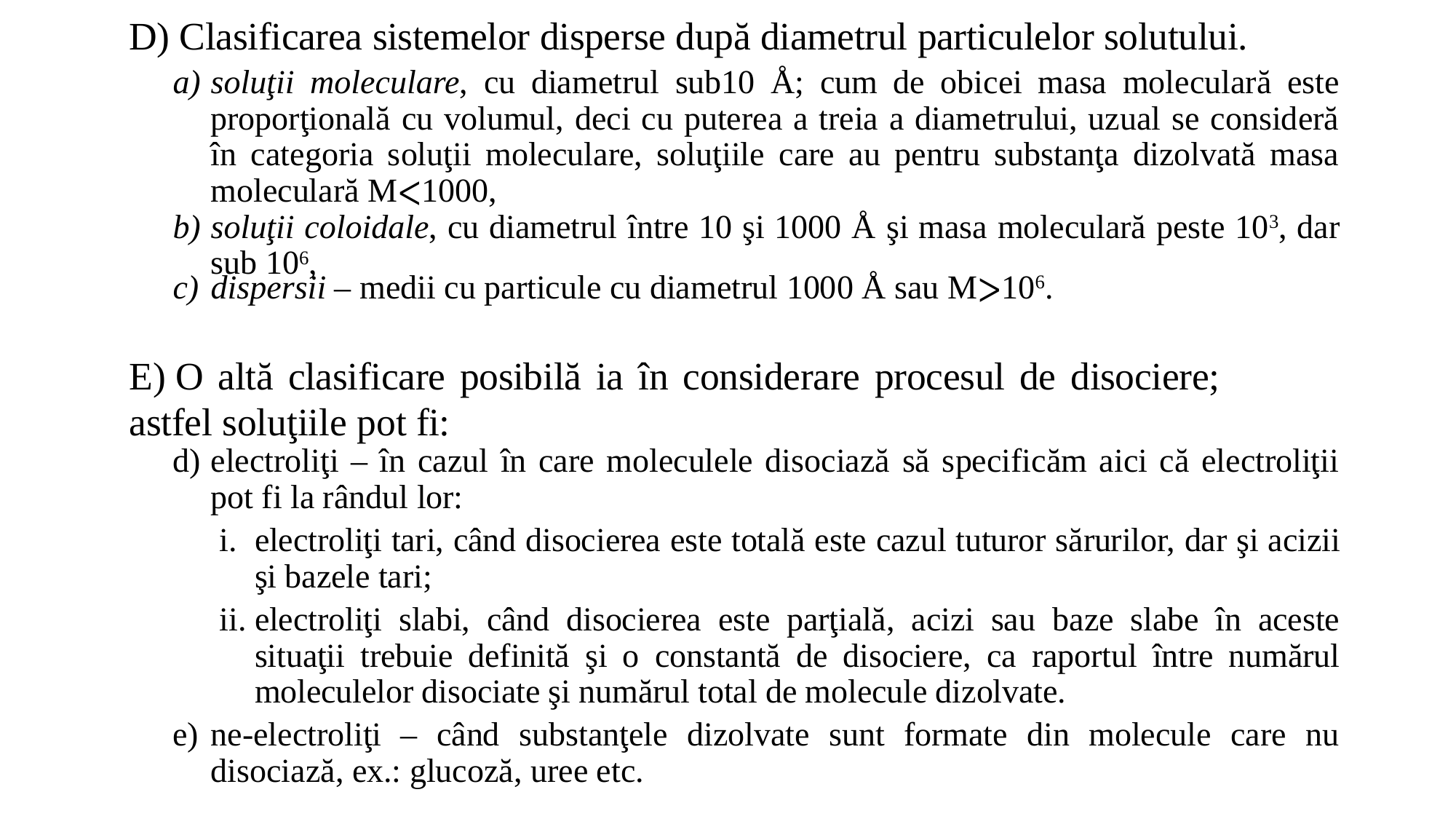

D) Clasificarea sistemelor disperse după diametrul particulelor solutului.
soluţii moleculare, cu diametrul sub10 Å; cum de obicei masa moleculară este proporţională cu volumul, deci cu puterea a treia a diametrului, uzual se consideră în categoria soluţii moleculare, soluţiile care au pentru substanţa dizolvată masa moleculară M<1000,
soluţii coloidale, cu diametrul între 10 şi 1000 Å şi masa moleculară peste 103, dar sub 106,
dispersii – medii cu particule cu diametrul 1000 Å sau M>106.

E) O altă clasificare posibilă ia în considerare procesul de disociere;

astfel soluţiile pot fi:
electroliţi – în cazul în care moleculele disociază să specificăm aici că electroliţii pot fi la rândul lor:
electroliţi tari, când disocierea este totală este cazul tuturor sărurilor, dar şi acizii şi bazele tari;
electroliţi slabi, când disocierea este parţială, acizi sau baze slabe în aceste situaţii trebuie definită şi o constantă de disociere, ca raportul între numărul moleculelor disociate şi numărul total de molecule dizolvate.
ne-electroliţi – când substanţele dizolvate sunt formate din molecule care nu disociază, ex.: glucoză, uree etc.